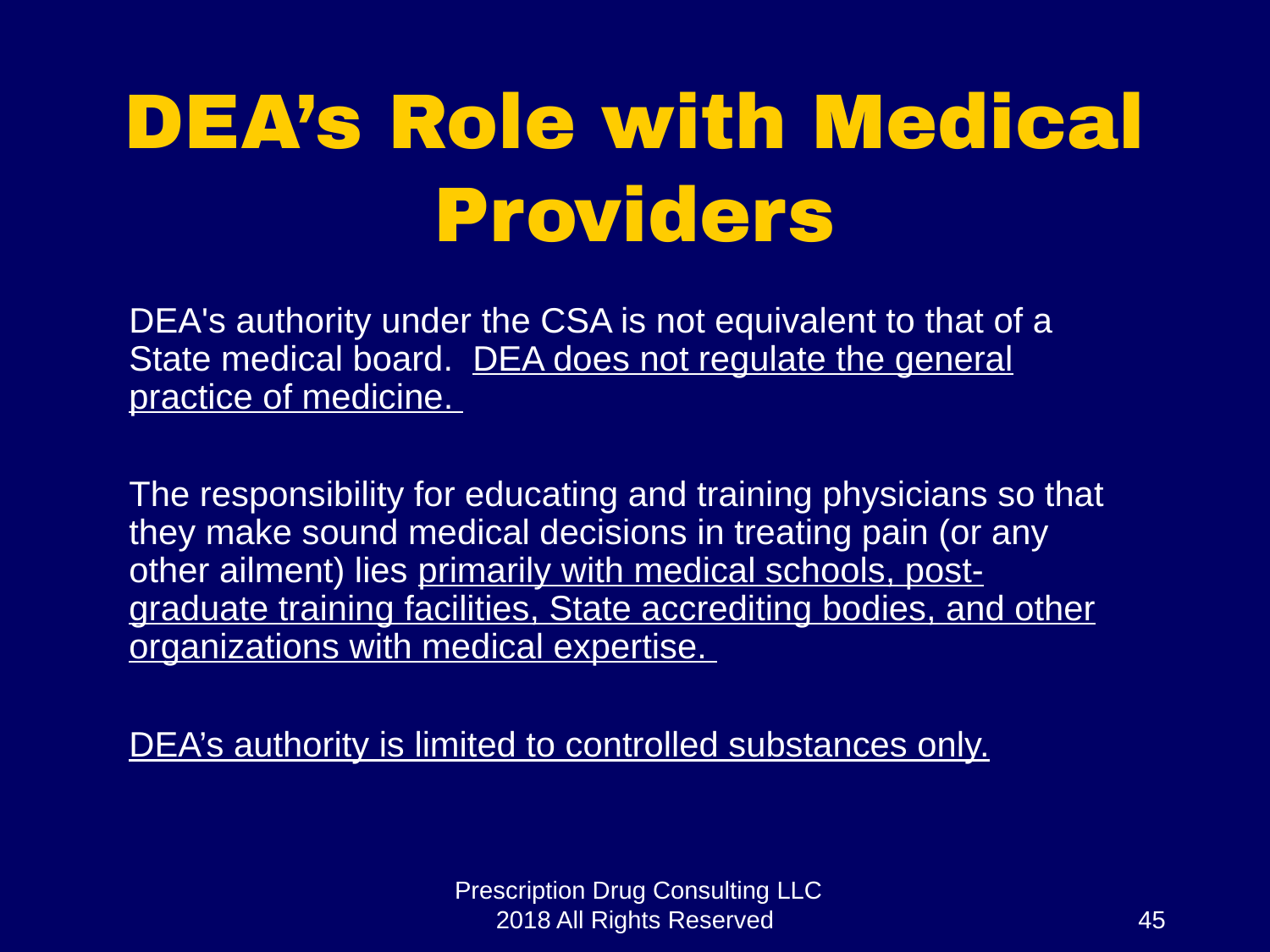

# DEA’s Role with Medical Providers
DEA's authority under the CSA is not equivalent to that of a State medical board.  DEA does not regulate the general practice of medicine.

The responsibility for educating and training physicians so that they make sound medical decisions in treating pain (or any other ailment) lies primarily with medical schools, post-graduate training facilities, State accrediting bodies, and other organizations with medical expertise.

DEA’s authority is limited to controlled substances only.

Prescription Drug Consulting LLC 2018 All Rights Reserved
45